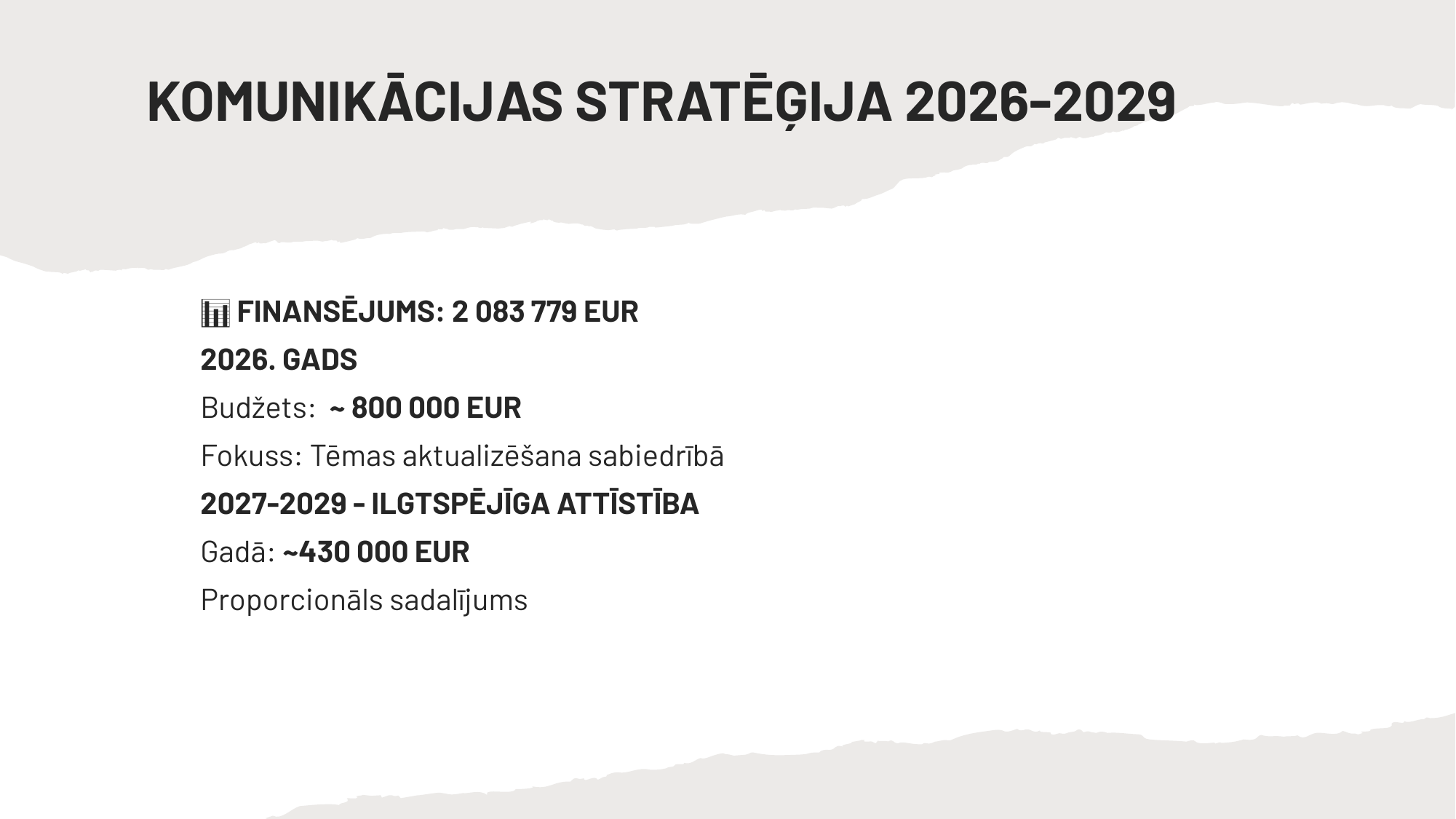

# KOMUNIKĀCIJAS STRATĒĢIJA 2026-2029
📊 FINANSĒJUMS: 2 083 779 EUR
2026. GADS
Budžets:  ~ 800 000 EUR
Fokuss: Tēmas aktualizēšana sabiedrībā
2027-2029 - ILGTSPĒJĪGA ATTĪSTĪBA
Gadā: ~430 000 EUR
Proporcionāls sadalījums